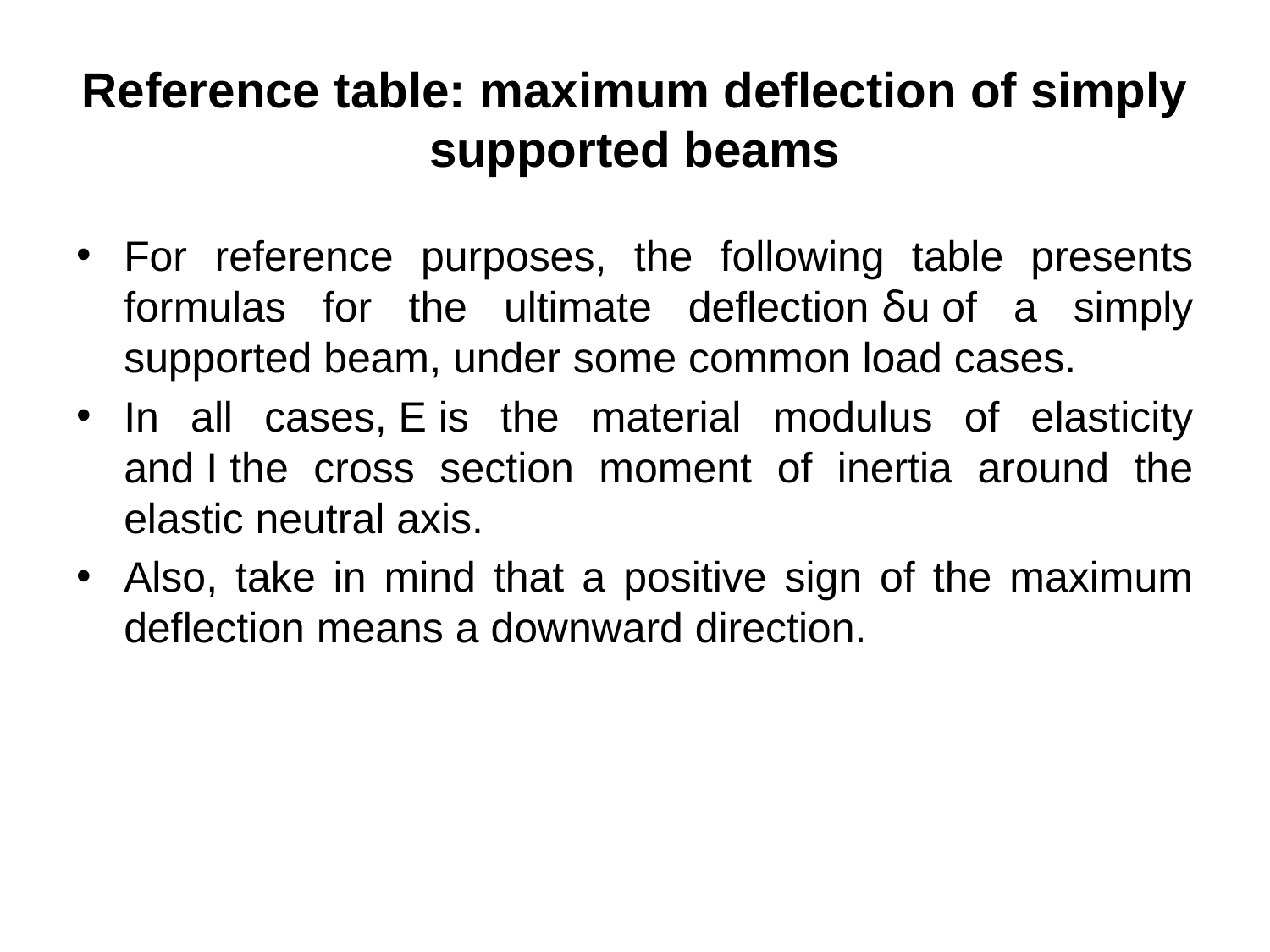

# Reference table: maximum deflection of simply supported beams
For reference purposes, the following table presents formulas for the ultimate deflection ẟu of a simply supported beam, under some common load cases.
In all cases, E is the material modulus of elasticity and I the cross section moment of inertia around the elastic neutral axis.
Also, take in mind that a positive sign of the maximum deflection means a downward direction.